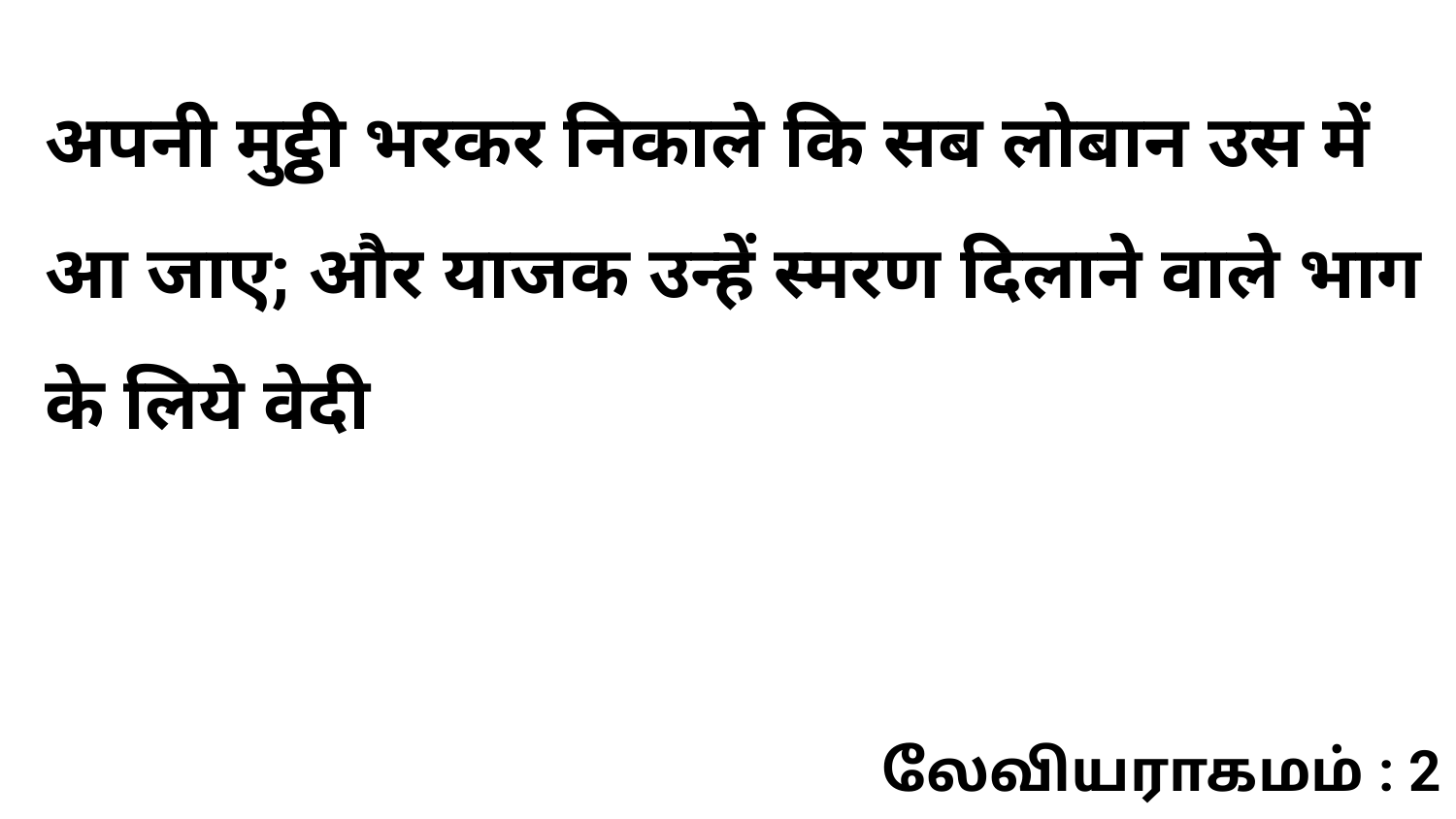

अपनी मुट्ठी भरकर निकाले कि सब लोबान उस में आ जाए; और याजक उन्हें स्मरण दिलाने वाले भाग के लिये वेदी
லேவியராகமம் : 2